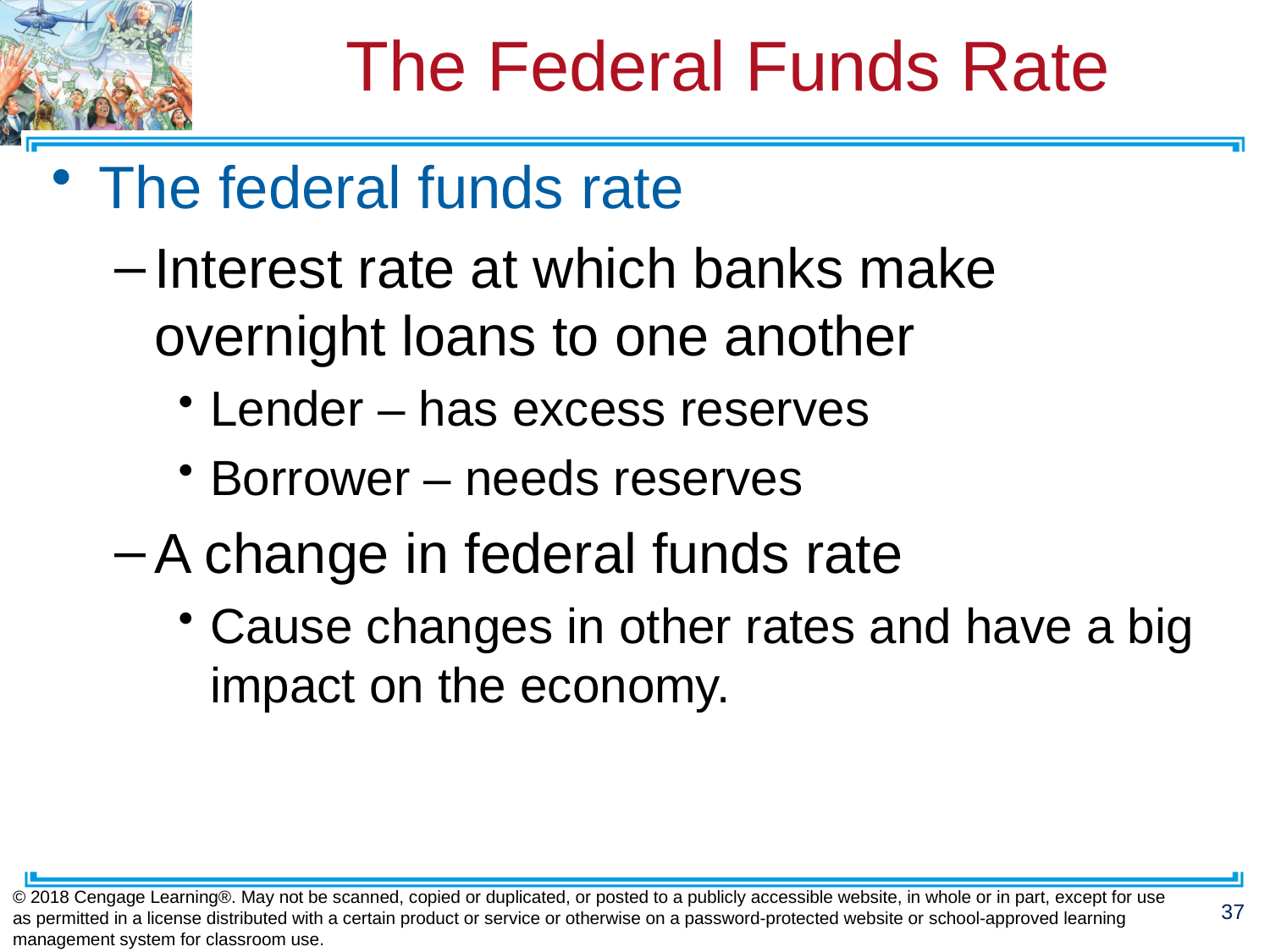

# The Federal Funds Rate
The federal funds rate
Interest rate at which banks make overnight loans to one another
Lender – has excess reserves
Borrower – needs reserves
A change in federal funds rate
Cause changes in other rates and have a big impact on the economy.
© 2018 Cengage Learning®. May not be scanned, copied or duplicated, or posted to a publicly accessible website, in whole or in part, except for use as permitted in a license distributed with a certain product or service or otherwise on a password-protected website or school-approved learning management system for classroom use.
37